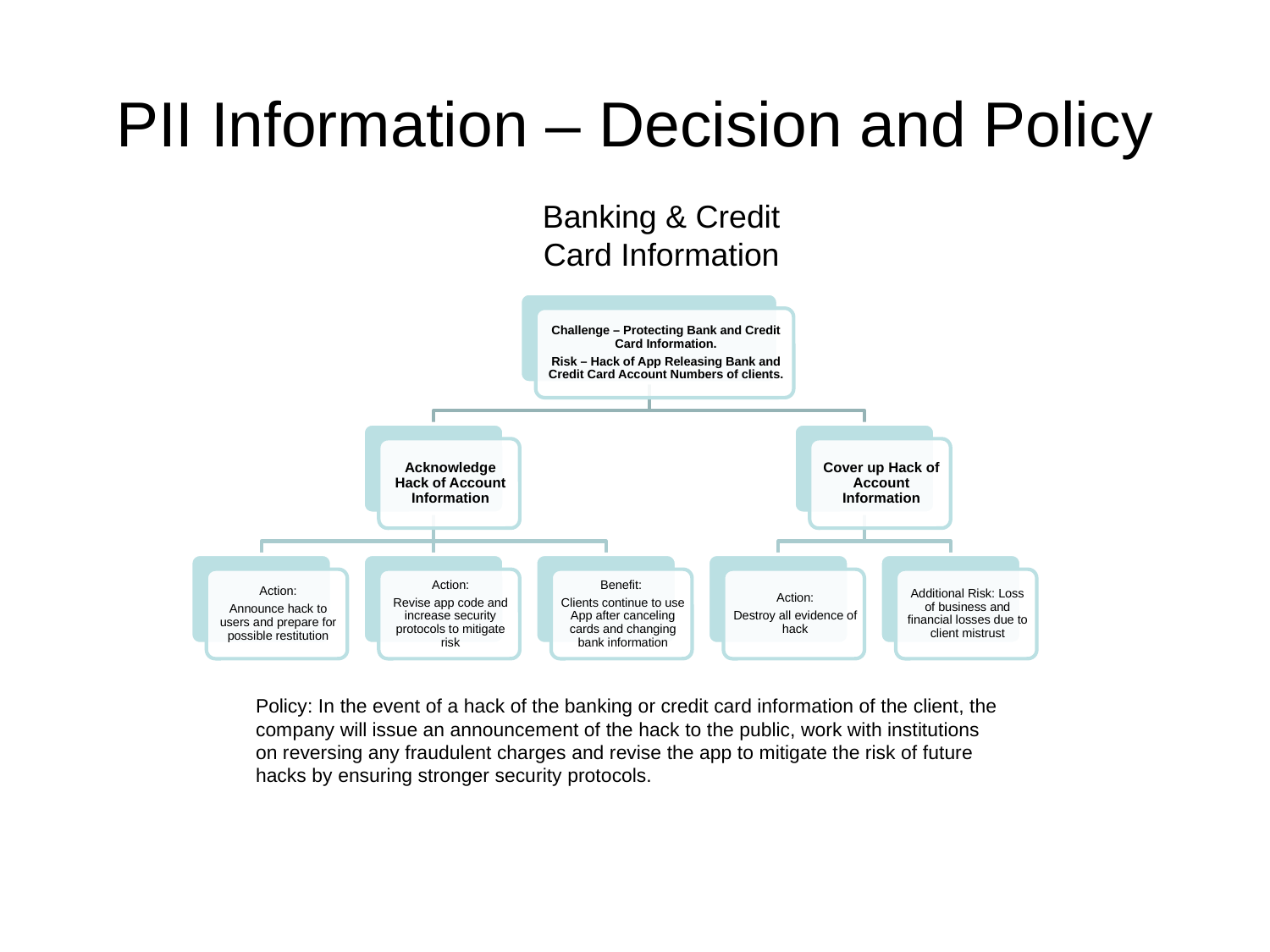

# PII Information – Decision and Policy
Banking & Credit Card Information
Challenge – Protecting Bank and Credit Card Information.
Risk – Hack of App Releasing Bank and Credit Card Account Numbers of clients.
Acknowledge Hack of Account Information
Action:
Announce hack to users and prepare for possible restitution
Action:
Revise app code and increase security protocols to mitigate risk
Benefit:
Clients continue to use App after canceling cards and changing bank information
Cover up Hack of Account Information
Action:
Destroy all evidence of hack
Additional Risk: Loss of business and financial losses due to client mistrust
Policy: In the event of a hack of the banking or credit card information of the client, the company will issue an announcement of the hack to the public, work with institutions on reversing any fraudulent charges and revise the app to mitigate the risk of future hacks by ensuring stronger security protocols.